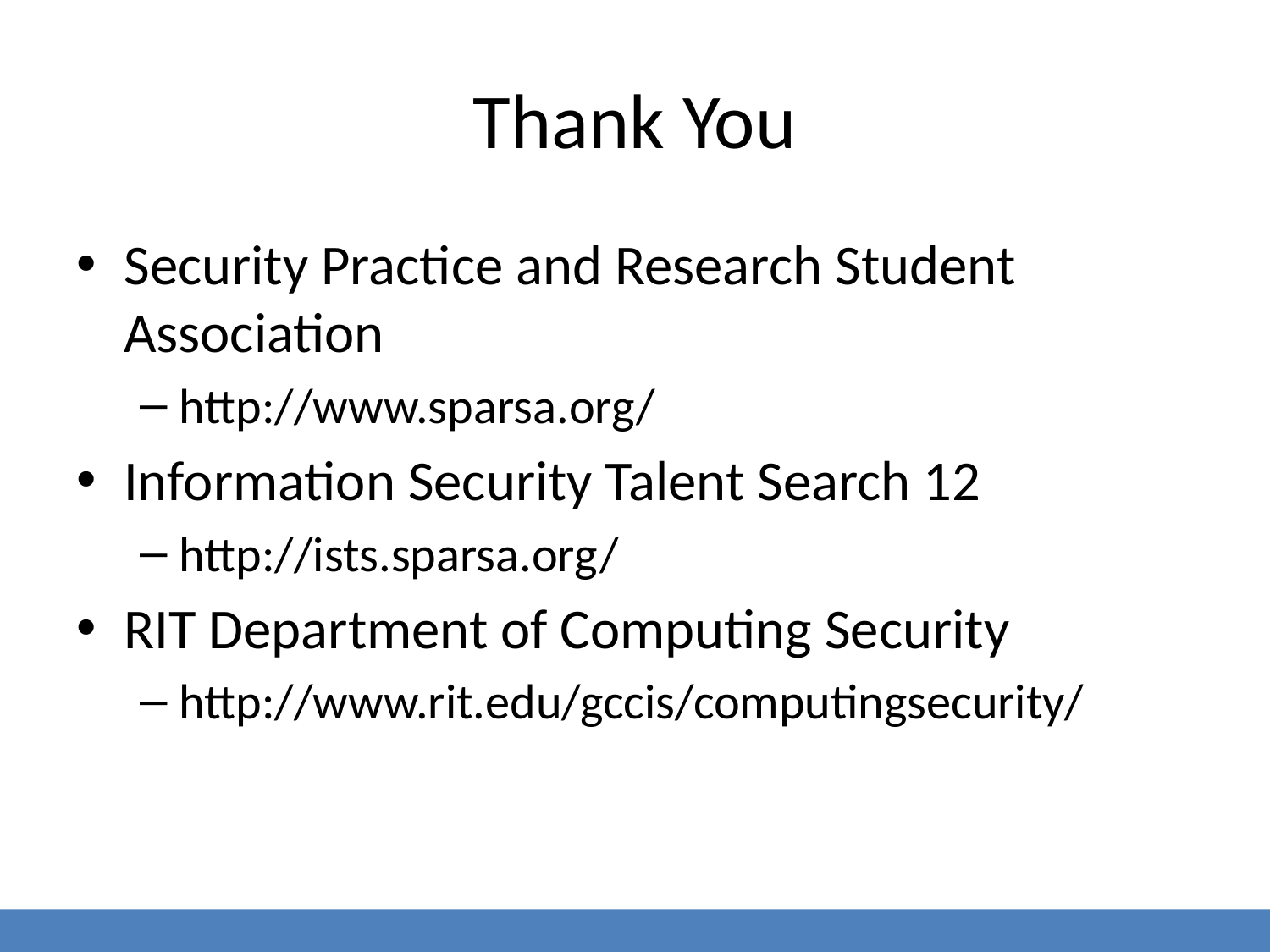

# Thank You
Security Practice and Research Student Association
http://www.sparsa.org/
Information Security Talent Search 12
http://ists.sparsa.org/
RIT Department of Computing Security
http://www.rit.edu/gccis/computingsecurity/